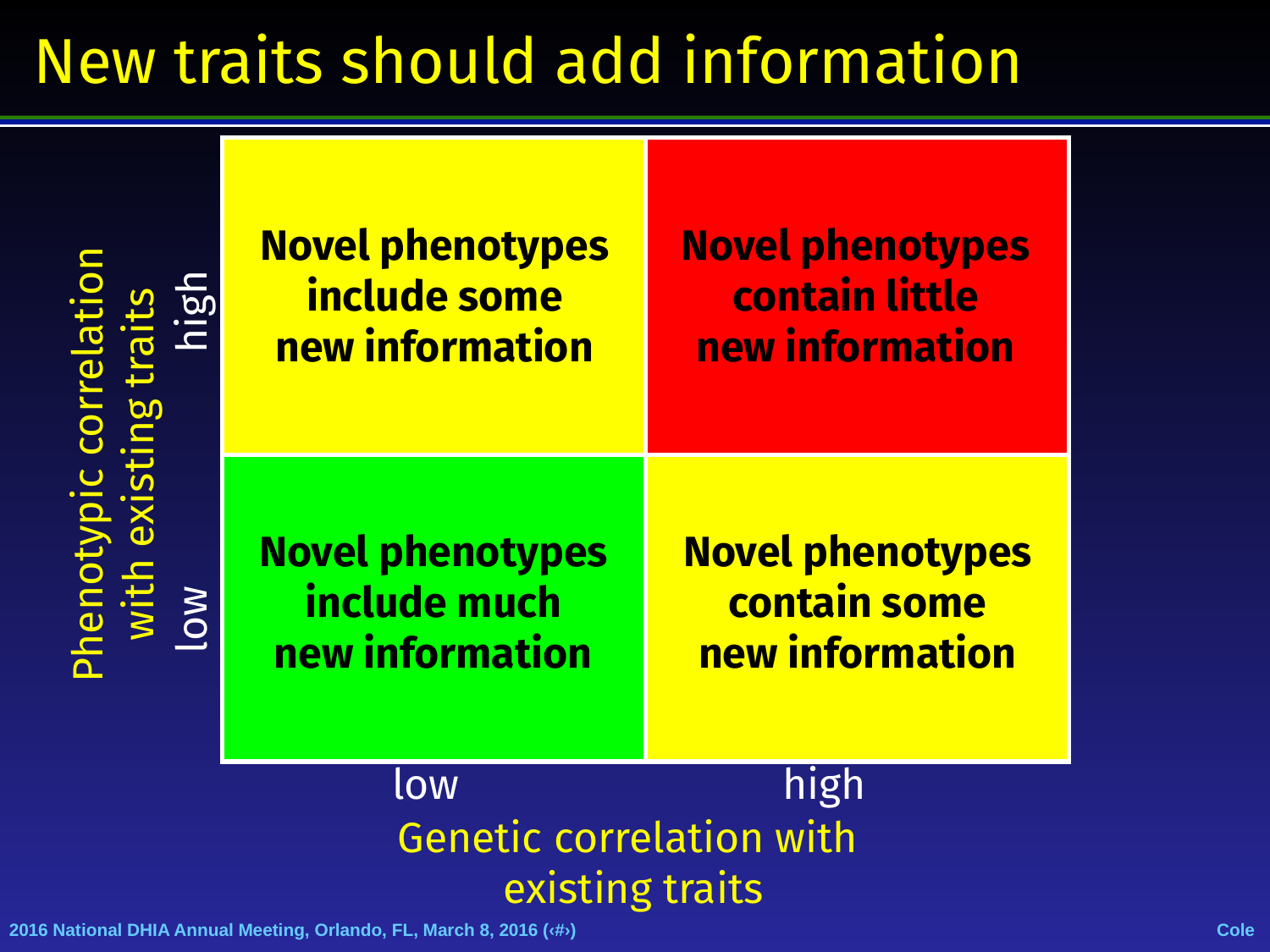

# New traits should add information
|  |  |
| --- | --- |
|  |  |
Novel phenotypes
include some
new information
Novel phenotypes
contain little
new information
high
Phenotypic correlation
with existing traits
Novel phenotypes
include much
new information
Novel phenotypes
contain some
new information
low
low
high
Genetic correlation with
existing traits